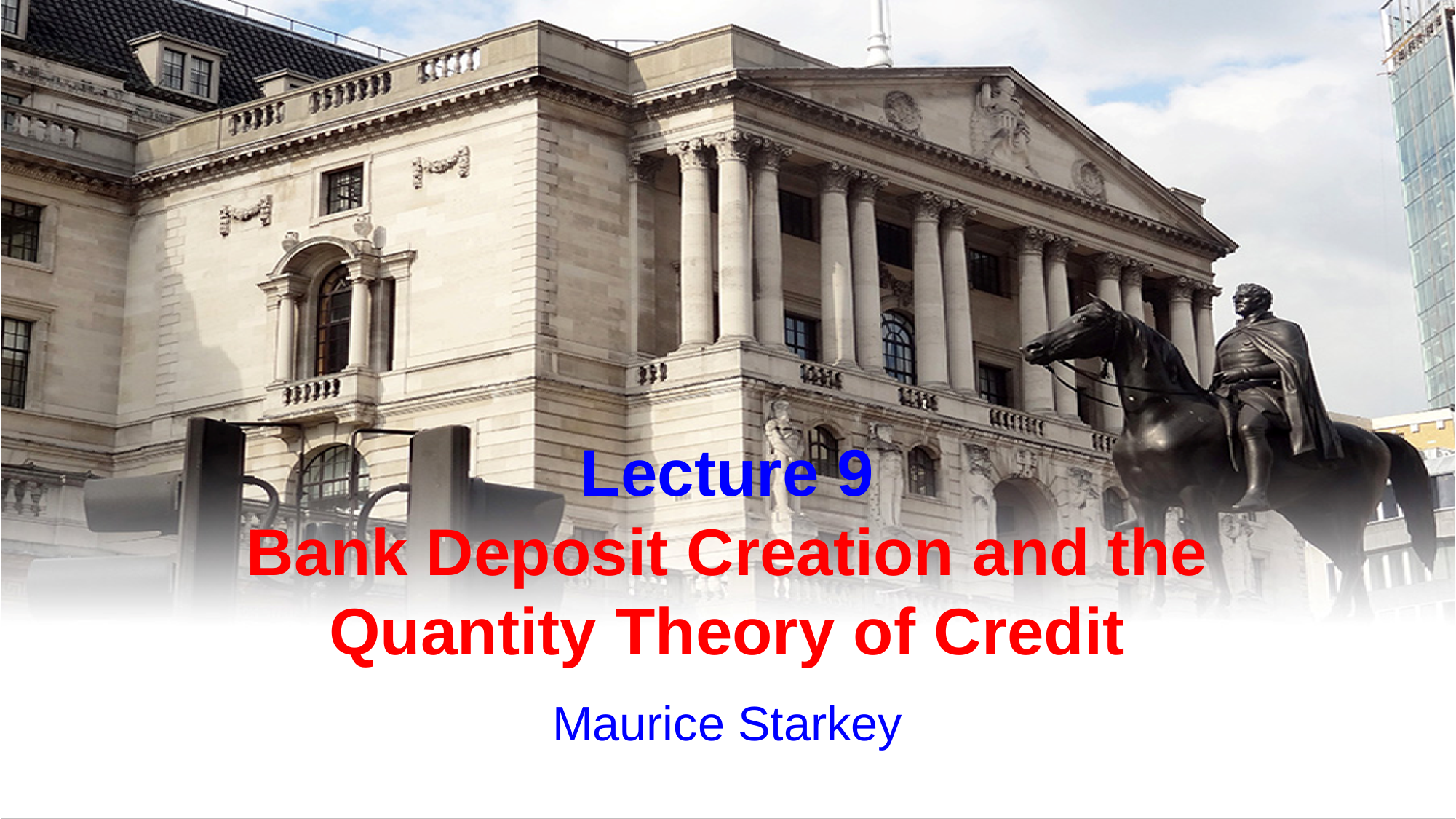

# Lecture 9 Bank Deposit Creation and the Quantity Theory of Credit
Maurice Starkey